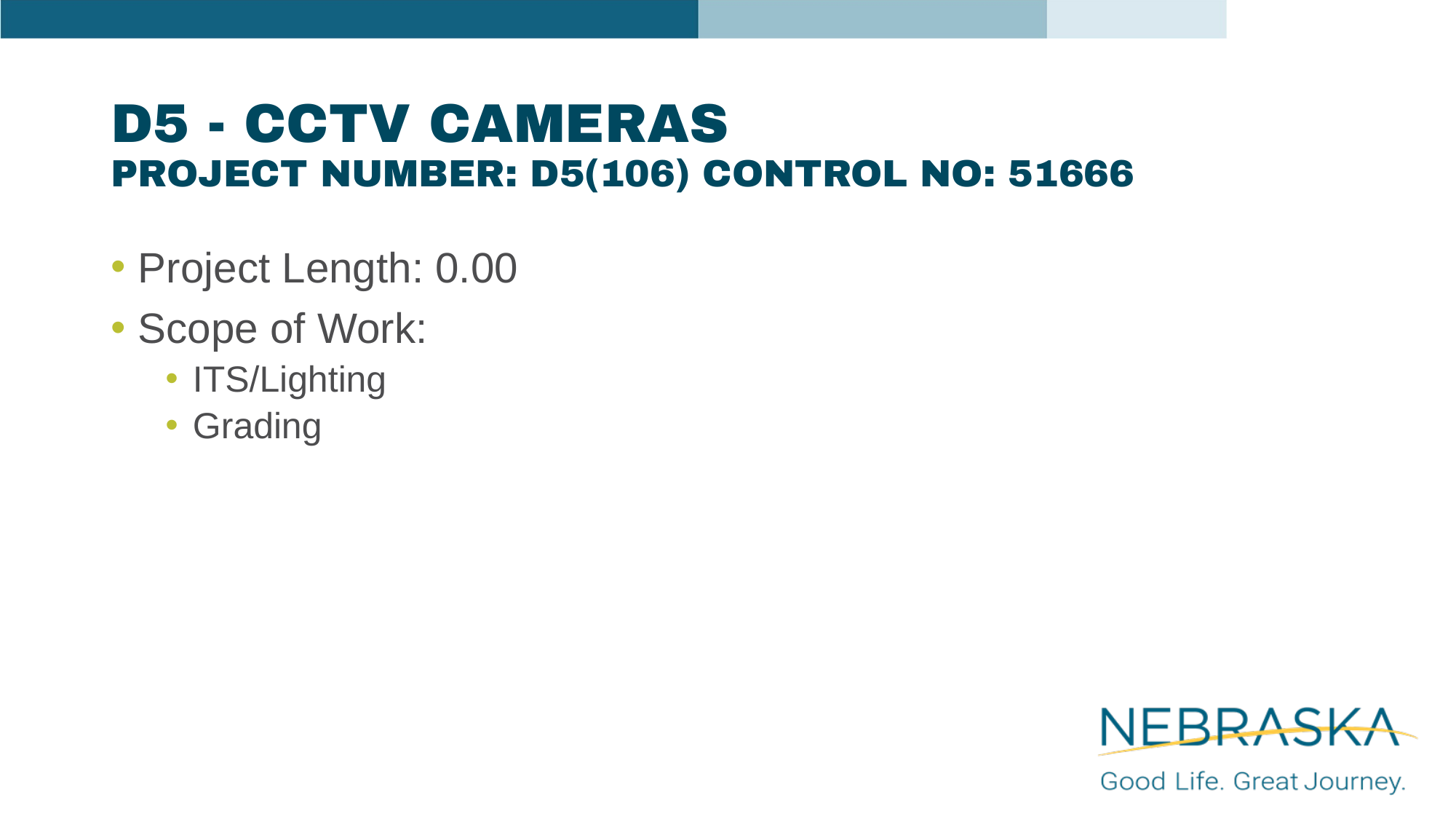

# D5 - CCTV Cameras Project Number: D5(106) Control No: 51666
Project Length: 0.00
Scope of Work:
ITS/Lighting
Grading